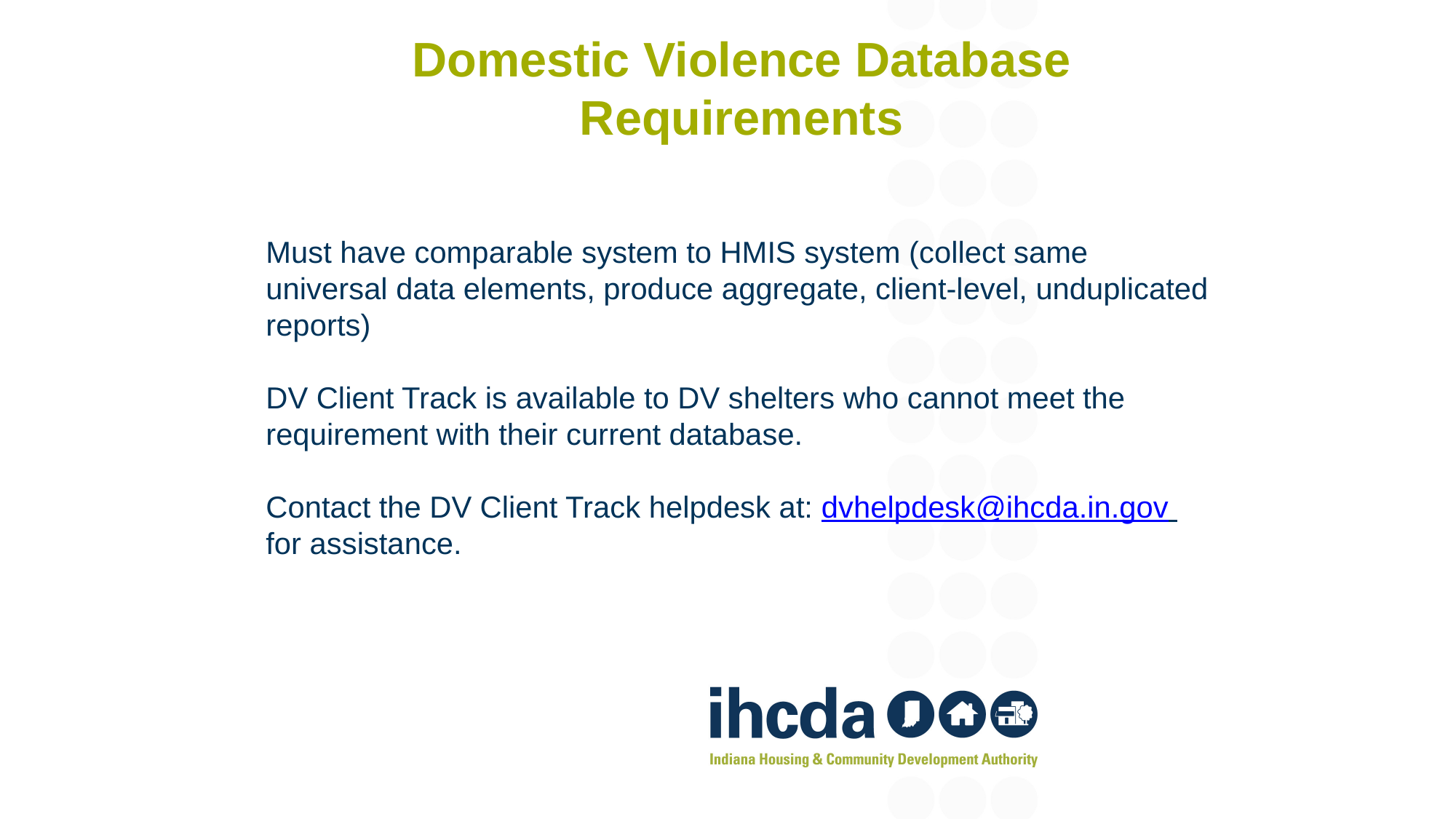

# Domestic Violence Database Requirements

Must have comparable system to HMIS system (collect same universal data elements, produce aggregate, client-level, unduplicated reports)

DV Client Track is available to DV shelters who cannot meet the requirement with their current database.

Contact the DV Client Track helpdesk at: dvhelpdesk@ihcda.in.gov
for assistance.